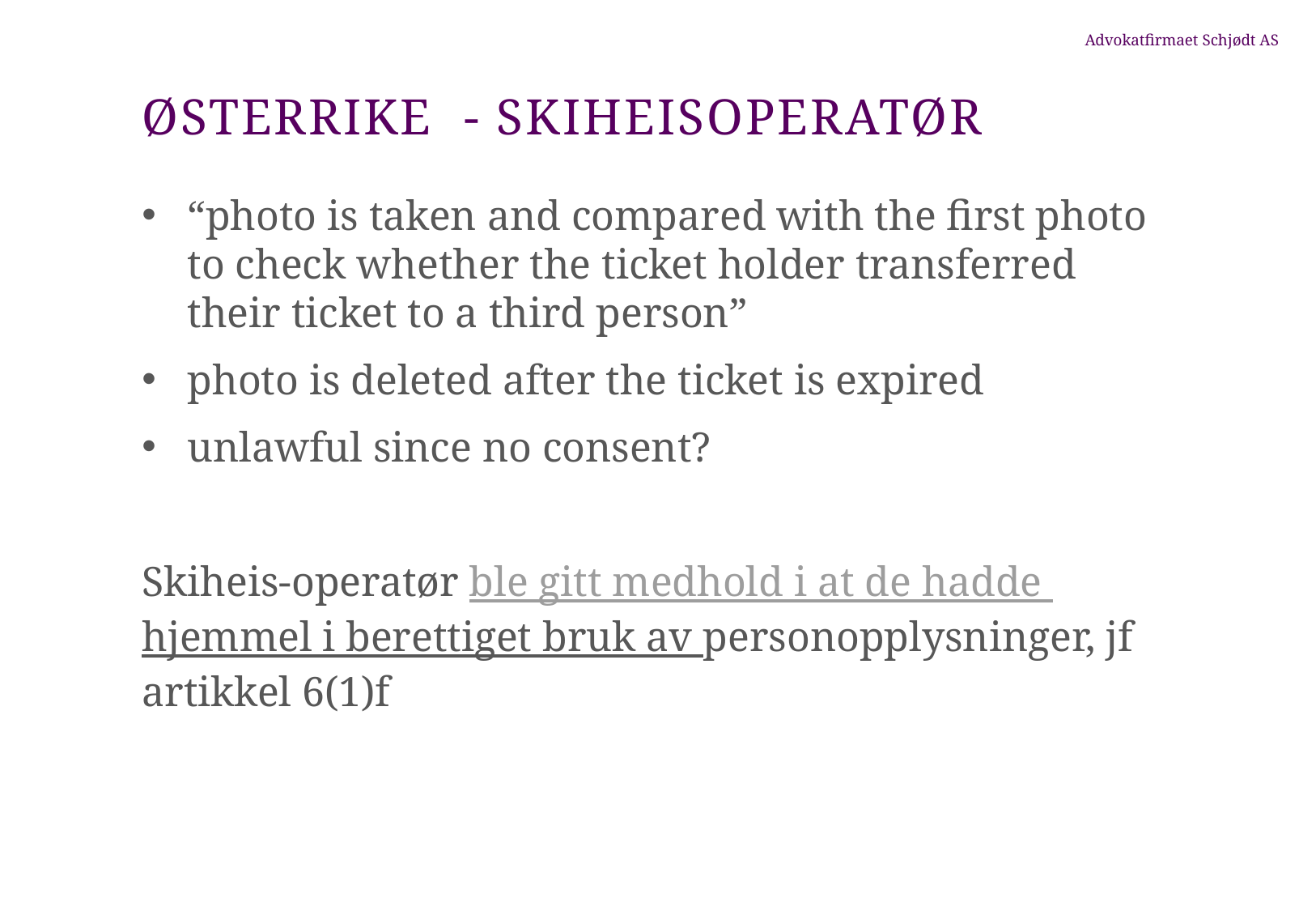

# Østerrike  - skiheisoperatør
“photo is taken and compared with the first photo to check whether the ticket holder transferred their ticket to a third person”
photo is deleted after the ticket is expired
unlawful since no consent?

Skiheis-operatør ble gitt medhold i at de hadde hjemmel i berettiget bruk av personopplysninger, jf artikkel 6(1)f